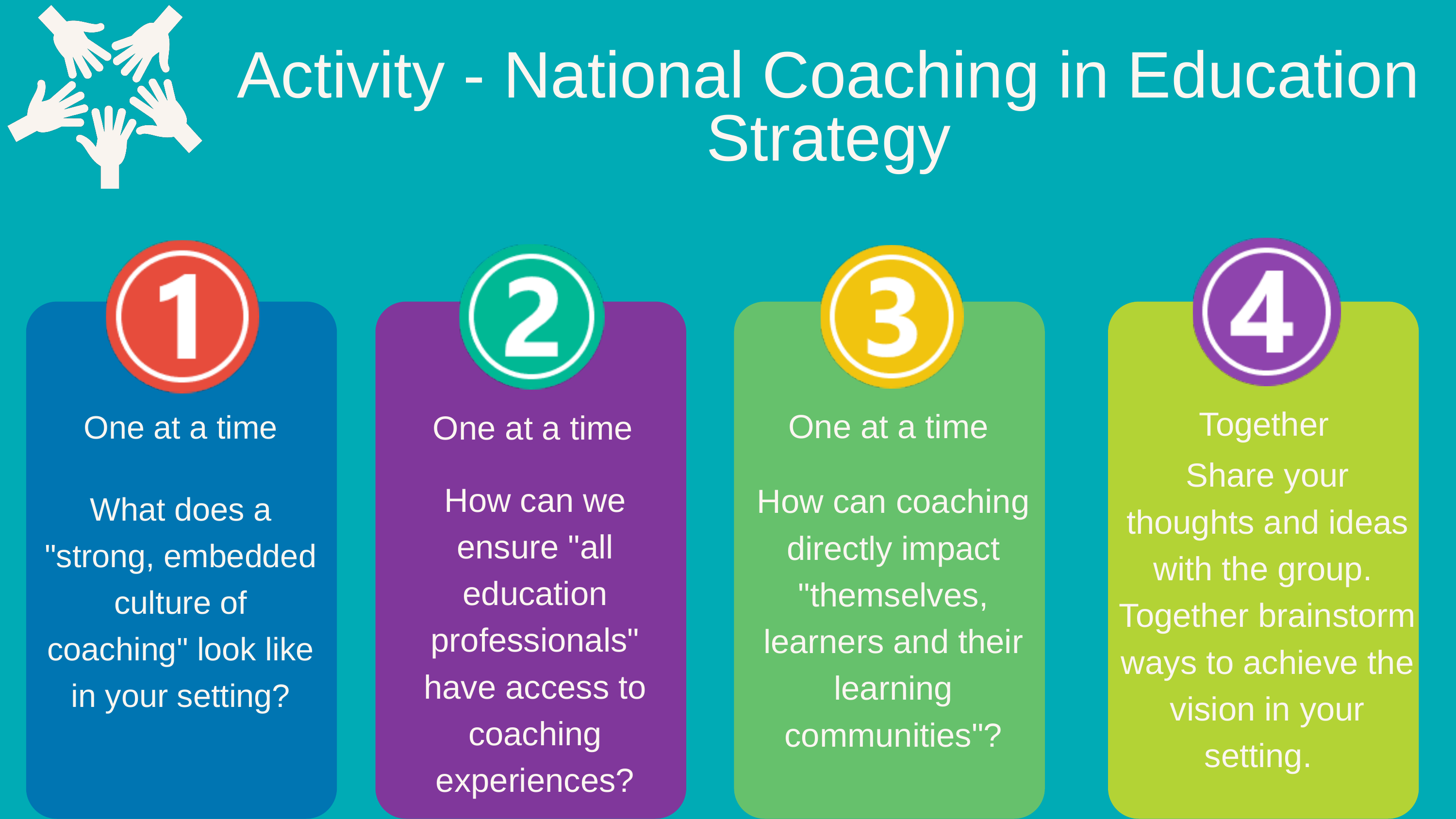

Activity - National Coaching in Education​ Strategy

Activity - National Coaching in Education​ Strategy

Together
One at a time
One at a time

What does a "strong, embedded culture of coaching" look like in your setting?
One at a time
Share your thoughts and ideas with the group.  Together brainstorm ways to achieve the vision in your setting.
How can we ensure "all education professionals" have access to coaching experiences?
How can coaching directly impact "themselves, learners and their learning communities"?